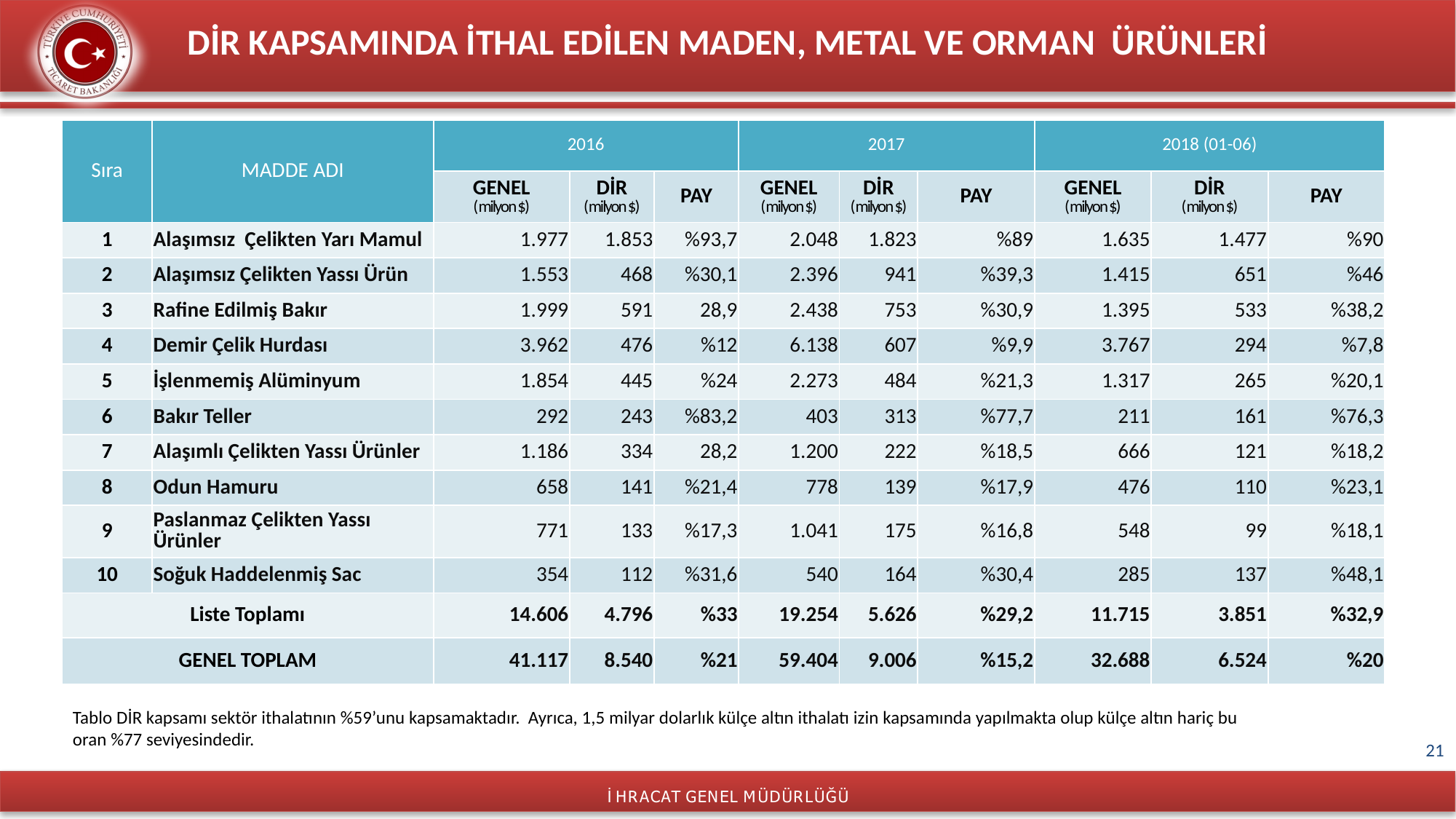

DİR KAPSAMINDA İTHAL EDİLEN MADEN, METAL VE ORMAN  ÜRÜNLERİ
| Sıra | MADDE ADI | 2016 |  |  | 2017 |  |  | 2018 (01-06) |  |  |
| --- | --- | --- | --- | --- | --- | --- | --- | --- | --- | --- |
|  |  | GENEL (milyon $) | DİR (milyon $) | PAY | GENEL (milyon $) | DİR (milyon $) | PAY | GENEL (milyon $) | DİR (milyon $) | PAY |
| 1 | Alaşımsız Çelikten Yarı Mamul | 1.977 | 1.853 | %93,7 | 2.048 | 1.823 | %89 | 1.635 | 1.477 | %90 |
| 2 | Alaşımsız Çelikten Yassı Ürün | 1.553 | 468 | %30,1 | 2.396 | 941 | %39,3 | 1.415 | 651 | %46 |
| 3 | Rafine Edilmiş Bakır | 1.999 | 591 | 28,9 | 2.438 | 753 | %30,9 | 1.395 | 533 | %38,2 |
| 4 | Demir Çelik Hurdası | 3.962 | 476 | %12 | 6.138 | 607 | %9,9 | 3.767 | 294 | %7,8 |
| 5 | İşlenmemiş Alüminyum | 1.854 | 445 | %24 | 2.273 | 484 | %21,3 | 1.317 | 265 | %20,1 |
| 6 | Bakır Teller | 292 | 243 | %83,2 | 403 | 313 | %77,7 | 211 | 161 | %76,3 |
| 7 | Alaşımlı Çelikten Yassı Ürünler | 1.186 | 334 | 28,2 | 1.200 | 222 | %18,5 | 666 | 121 | %18,2 |
| 8 | Odun Hamuru | 658 | 141 | %21,4 | 778 | 139 | %17,9 | 476 | 110 | %23,1 |
| 9 | Paslanmaz Çelikten Yassı Ürünler | 771 | 133 | %17,3 | 1.041 | 175 | %16,8 | 548 | 99 | %18,1 |
| 10 | Soğuk Haddelenmiş Sac | 354 | 112 | %31,6 | 540 | 164 | %30,4 | 285 | 137 | %48,1 |
| Liste Toplamı |  | 14.606 | 4.796 | %33 | 19.254 | 5.626 | %29,2 | 11.715 | 3.851 | %32,9 |
| GENEL TOPLAM |  | 41.117 | 8.540 | %21 | 59.404 | 9.006 | %15,2 | 32.688 | 6.524 | %20 |
Tablo DİR kapsamı sektör ithalatının %59’unu kapsamaktadır.  Ayrıca, 1,5 milyar dolarlık külçe altın ithalatı izin kapsamında yapılmakta olup külçe altın hariç bu oran %77 seviyesindedir.
21